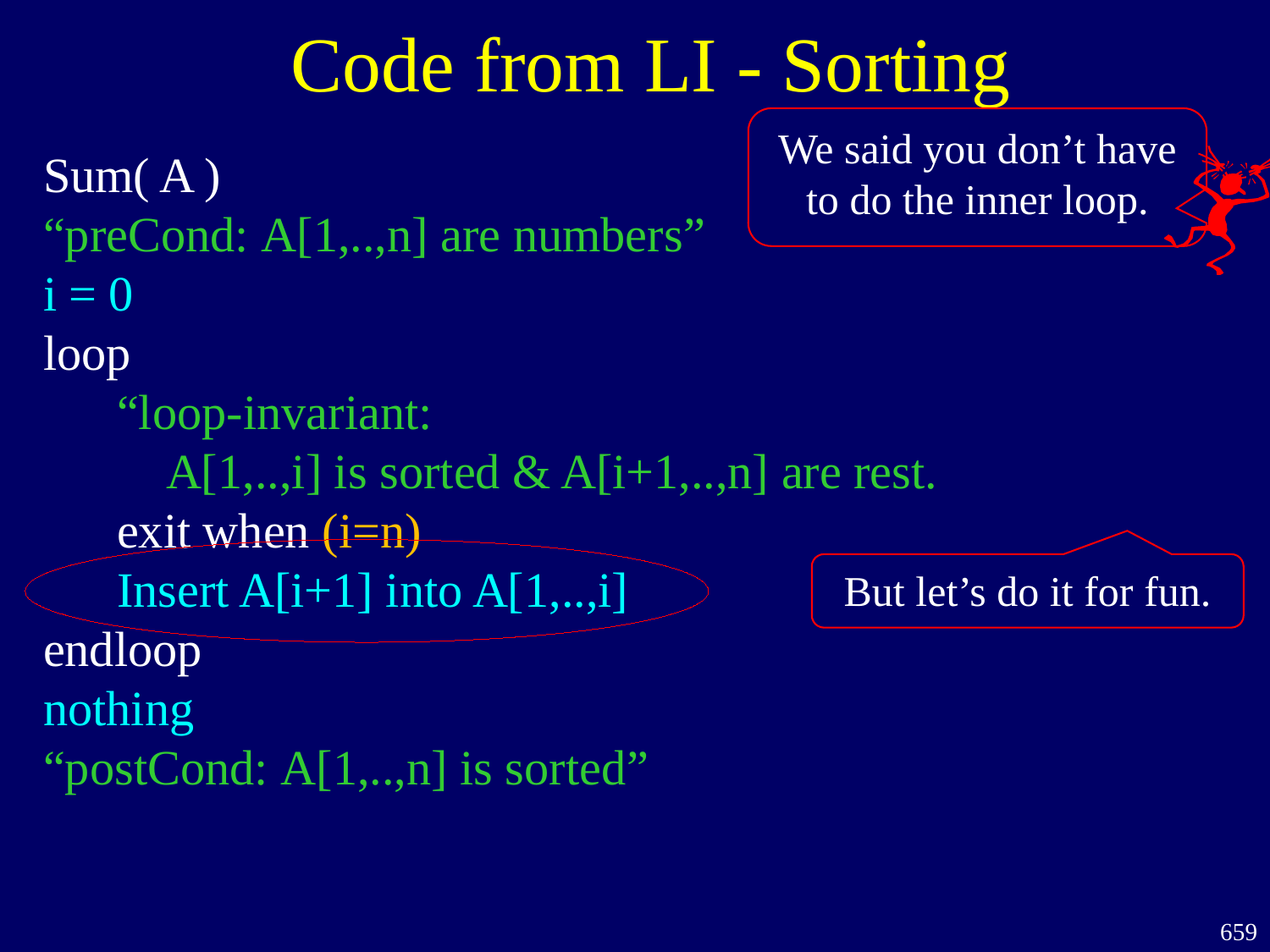

Code from LI - Sorting
We said you don’t have to do the inner loop.
Sum( A )
“preCond: A[1,..,n] are numbers”
i = 0
loop
      “loop-invariant:
          A[1,..,i] is sorted & A[i+1,..,n] are rest.
      exit when (i=n)
      Insert A[i+1] into A[1,..,i]
endloop
nothing
“postCond: A[1,..,n] is sorted”

But let’s do it for fun.